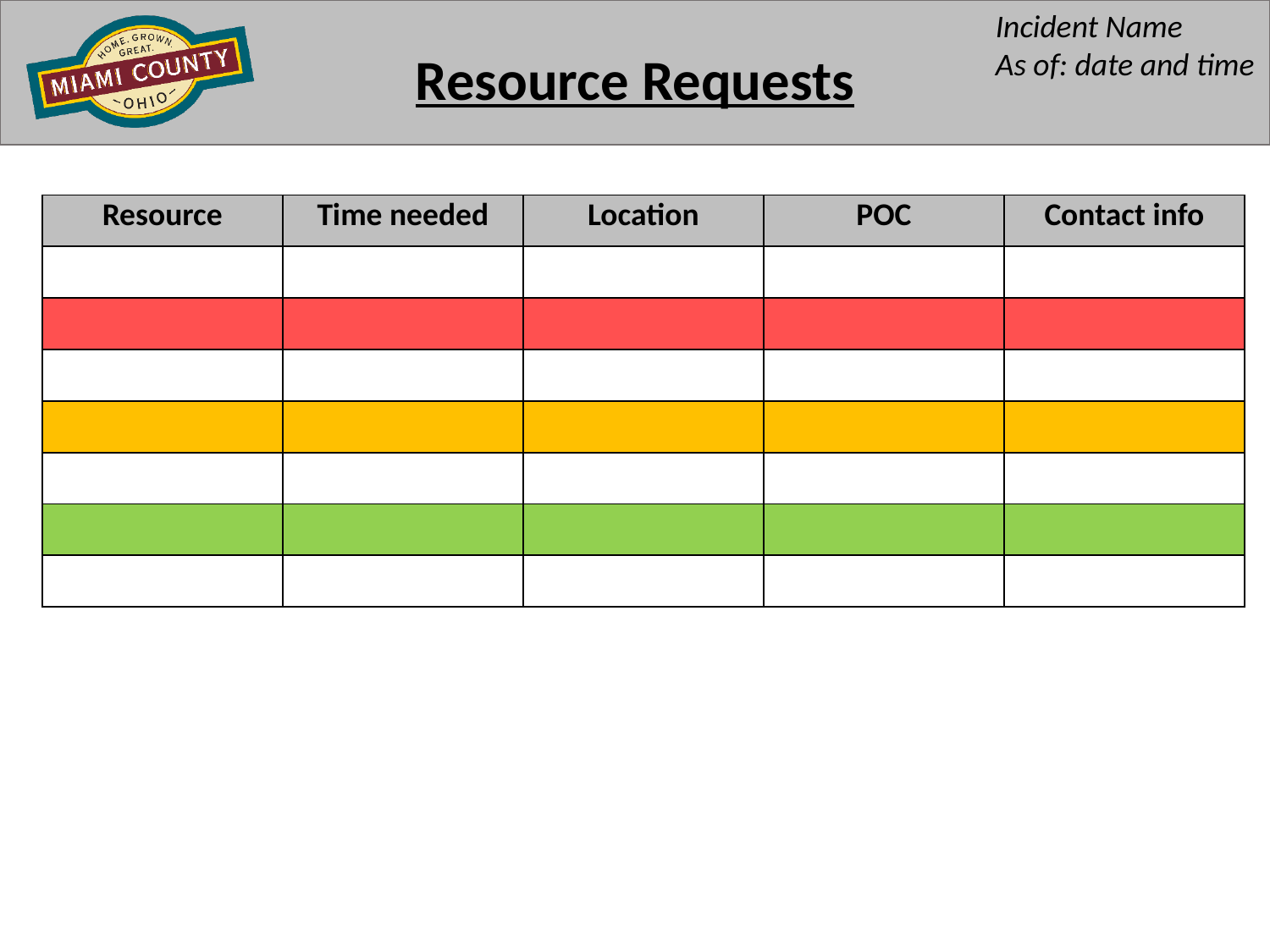

Resource Requests
| Resource | Time needed | Location | POC | Contact info |
| --- | --- | --- | --- | --- |
|  |  |  |  |  |
|  |  |  |  |  |
|  |  |  |  |  |
|  |  |  |  |  |
|  |  |  |  |  |
|  |  |  |  |  |
|  |  |  |  |  |